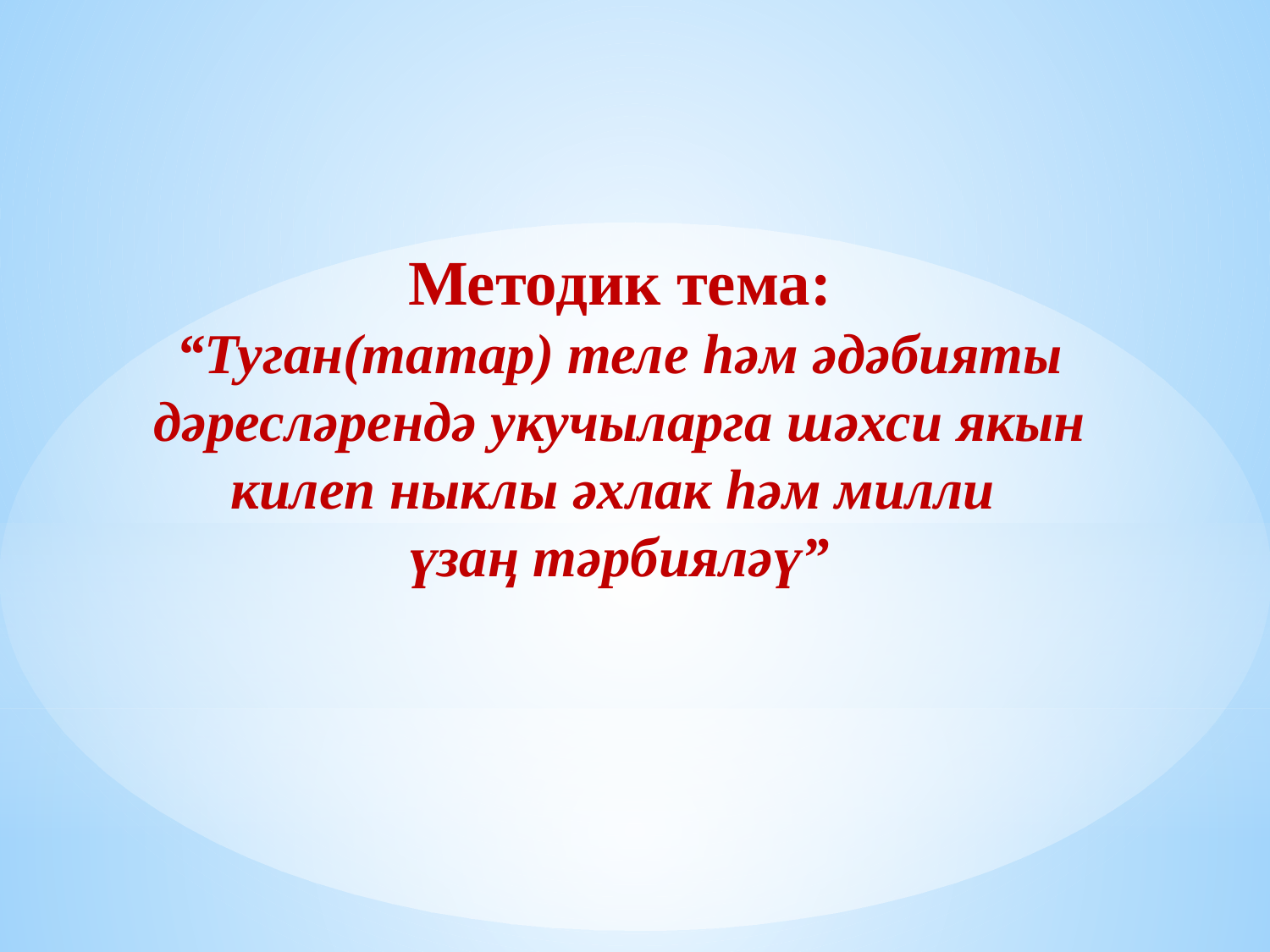

Методик тема:
“Туган(татар) теле һәм әдәбияты
дәресләрендә укучыларга шәхси якын
килеп ныклы әхлак һәм милли
үзаң тәрбияләү”